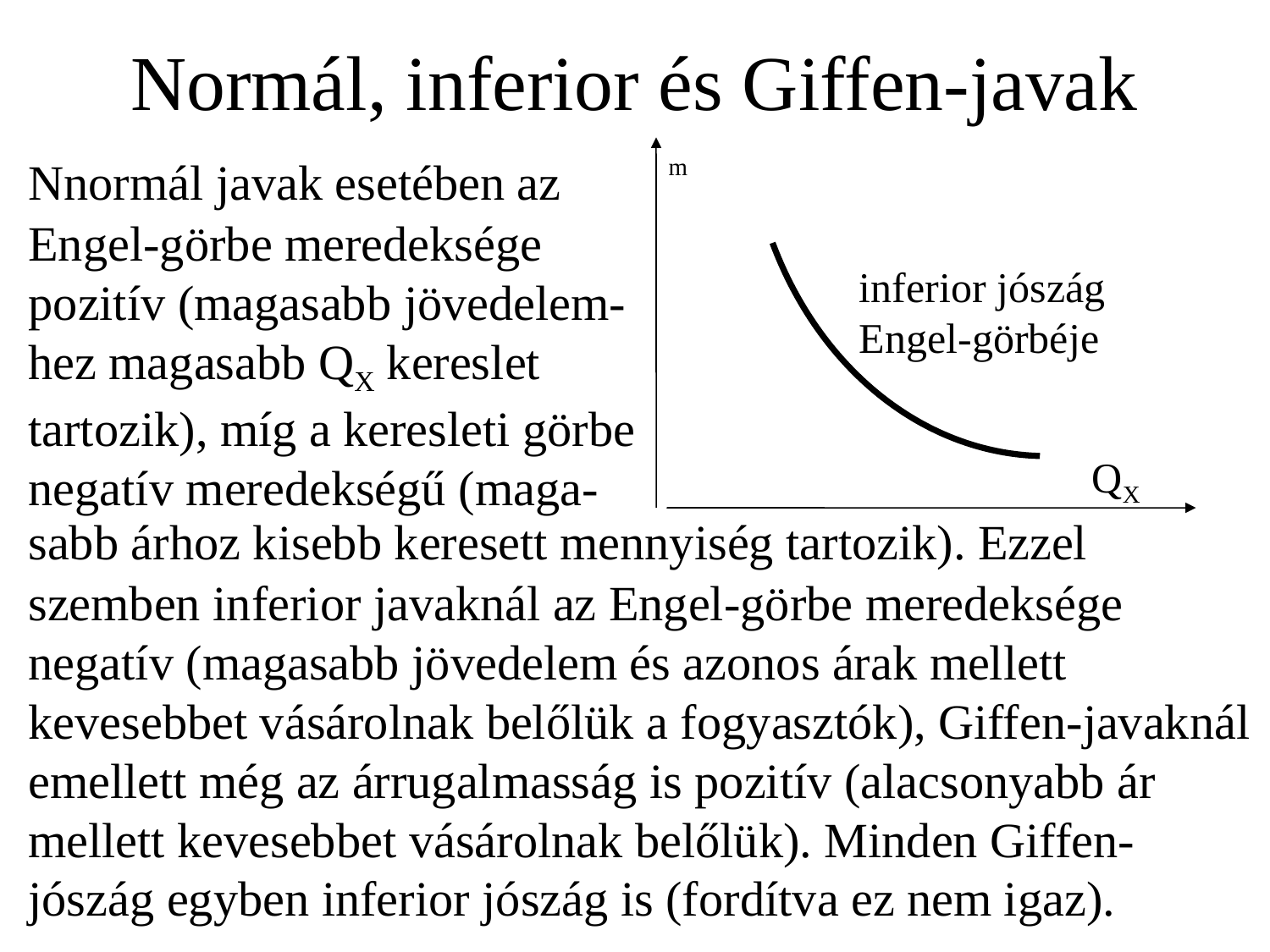

# Normál, inferior és Giffen-javak

m
	Nnormál javak esetében az Engel-görbe meredeksége pozitív (magasabb jövedelem-hez magasabb QX kereslet tartozik), míg a keresleti görbe negatív meredekségű (maga-

inferior jószág Engel-görbéje
QX
	sabb árhoz kisebb keresett mennyiség tartozik). Ezzel szemben inferior javaknál az Engel-görbe meredeksége negatív (magasabb jövedelem és azonos árak mellett kevesebbet vásárolnak belőlük a fogyasztók), Giffen-javaknál emellett még az árrugalmasság is pozitív (alacsonyabb ár mellett kevesebbet vásárolnak belőlük). Minden Giffen-jószág egyben inferior jószág is (fordítva ez nem igaz).